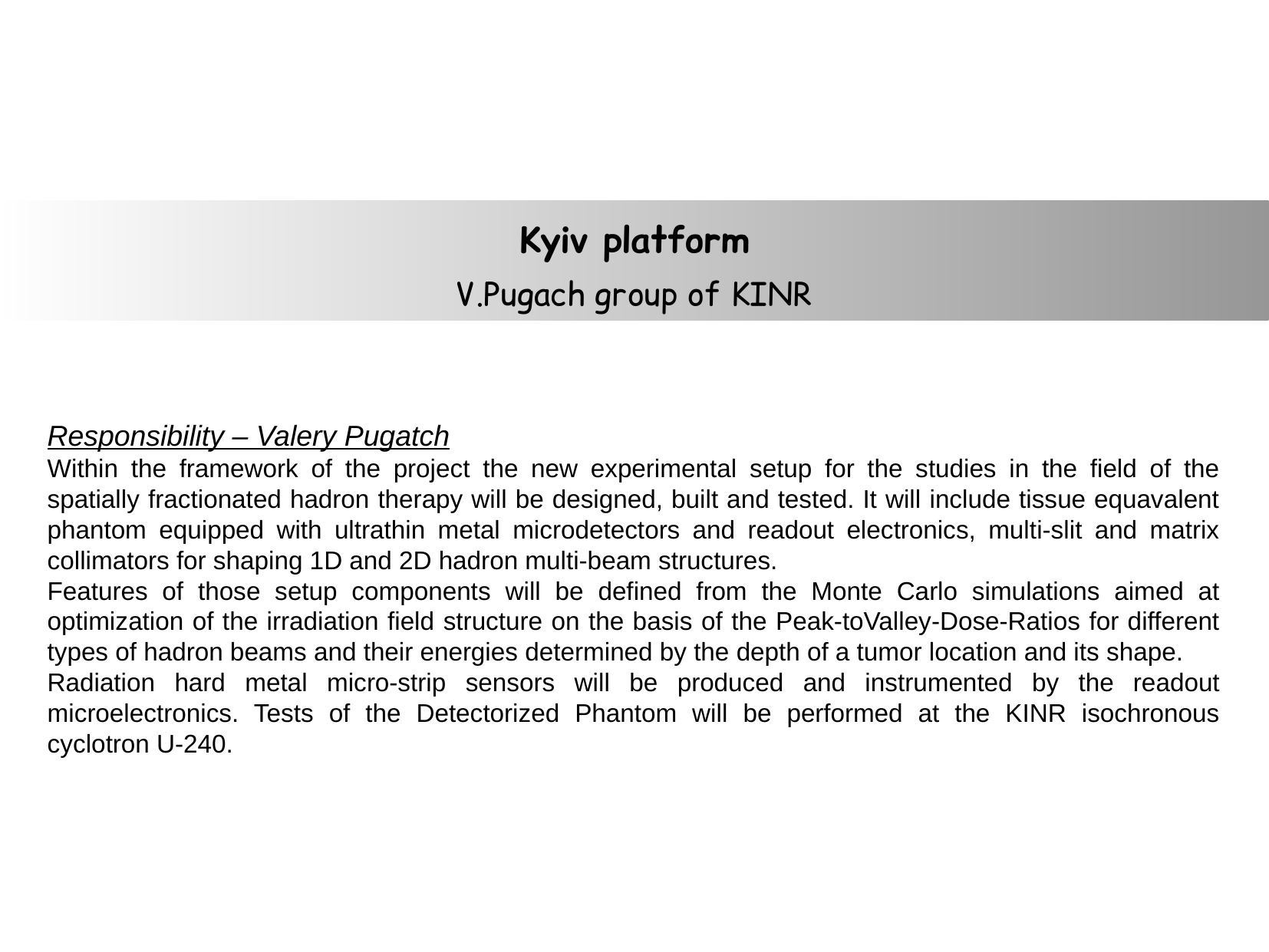

Kyiv platform
V.Pugach group of KINR
Responsibility – Valery Pugatch
Within the framework of the project the new experimental setup for the studies in the field of the spatially fractionated hadron therapy will be designed, built and tested. It will include tissue equavalent phantom equipped with ultrathin metal microdetectors and readout electronics, multi-slit and matrix collimators for shaping 1D and 2D hadron multi-beam structures.
Features of those setup components will be defined from the Monte Carlo simulations aimed at optimization of the irradiation field structure on the basis of the Peak-toValley-Dose-Ratios for different types of hadron beams and their energies determined by the depth of a tumor location and its shape.
Radiation hard metal micro-strip sensors will be produced and instrumented by the readout microelectronics. Tests of the Detectorized Phantom will be performed at the KINR isochronous cyclotron U-240.